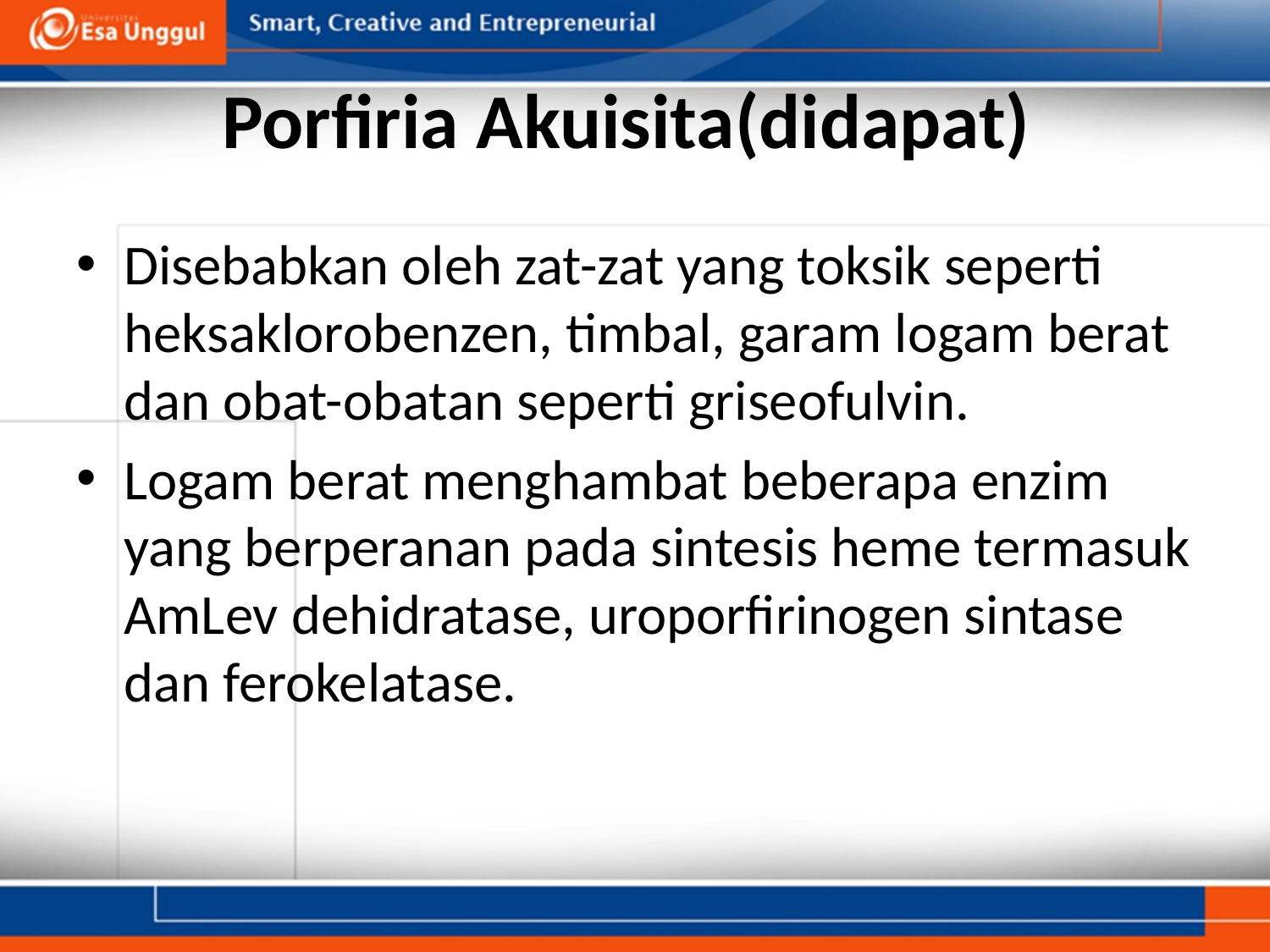

# Porfiria Akuisita(didapat)
Disebabkan oleh zat-zat yang toksik seperti heksaklorobenzen, timbal, garam logam berat dan obat-obatan seperti griseofulvin.
Logam berat menghambat beberapa enzim yang berperanan pada sintesis heme termasuk AmLev dehidratase, uroporfirinogen sintase dan ferokelatase.